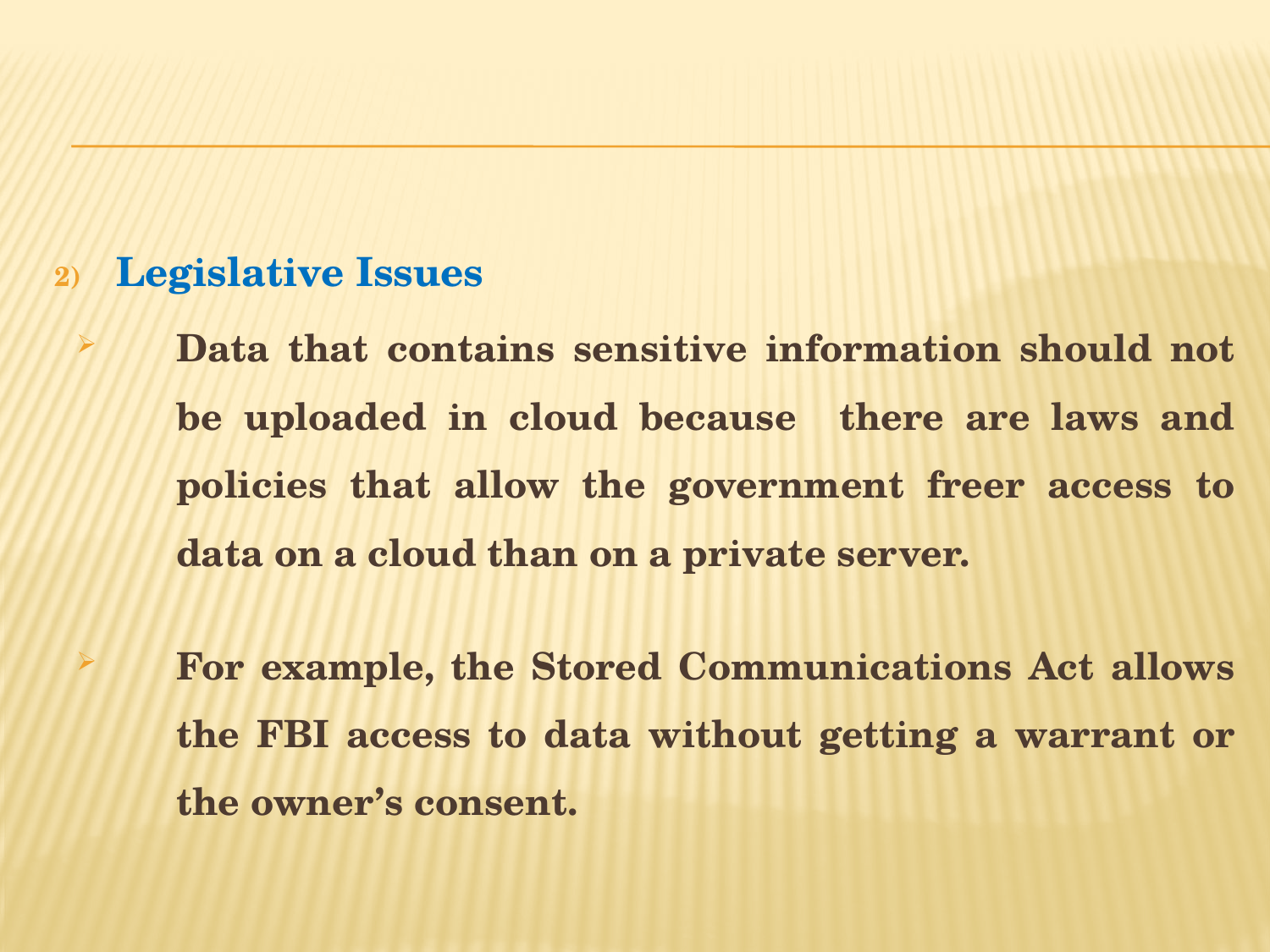

Legislative Issues
Data that contains sensitive information should not be uploaded in cloud because  there are laws and policies that allow the government freer access to data on a cloud than on a private server.

For example, the Stored Communications Act allows the FBI access to data without getting a warrant or the owner’s consent.